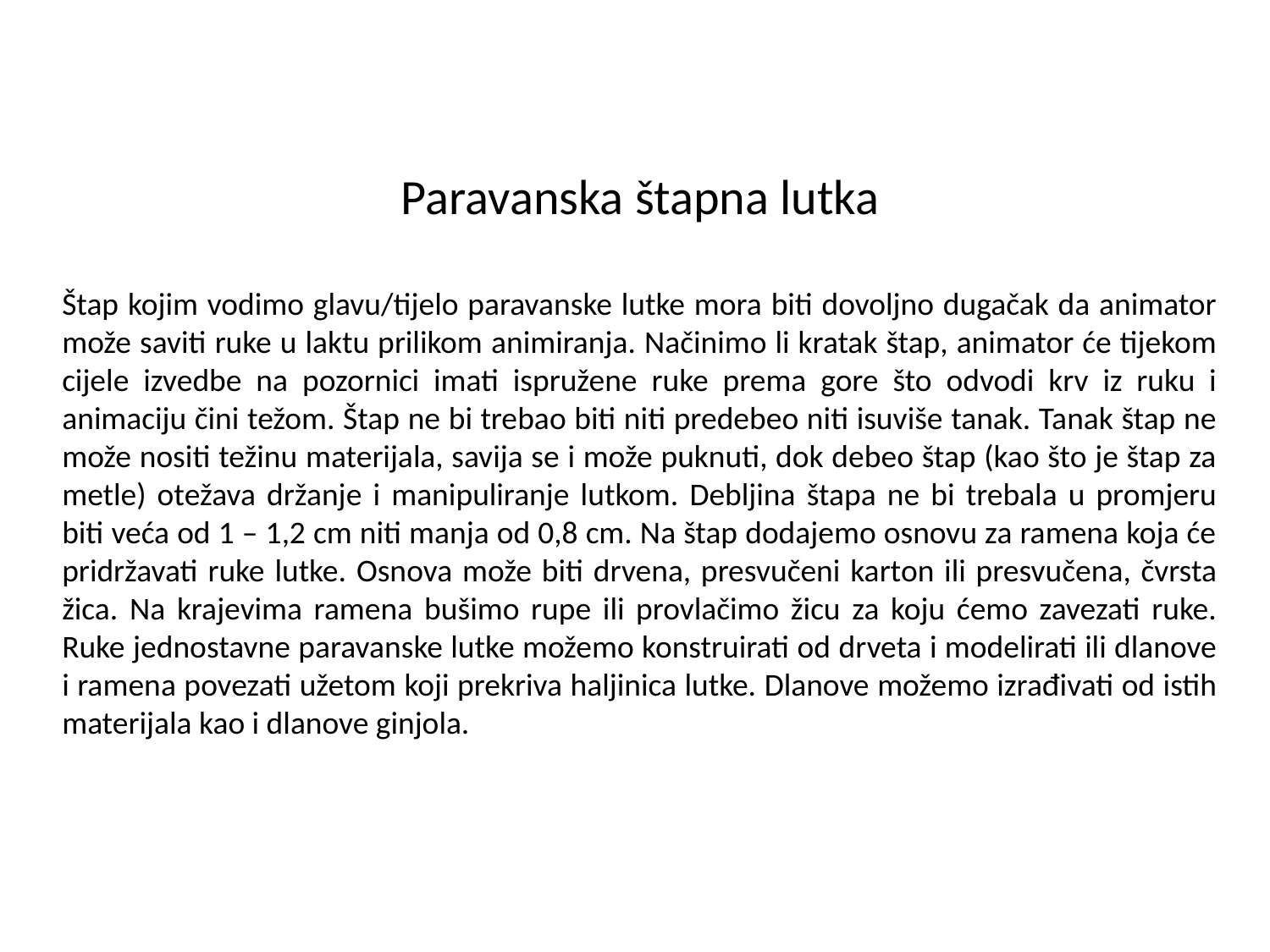

Paravanska štapna lutka

Štap kojim vodimo glavu/tijelo paravanske lutke mora biti dovoljno dugačak da animator može saviti ruke u laktu prilikom animiranja. Načinimo li kratak štap, animator će tijekom cijele izvedbe na pozornici imati ispružene ruke prema gore što odvodi krv iz ruku i animaciju čini težom. Štap ne bi trebao biti niti predebeo niti isuviše tanak. Tanak štap ne može nositi težinu materijala, savija se i može puknuti, dok debeo štap (kao što je štap za metle) otežava držanje i manipuliranje lutkom. Debljina štapa ne bi trebala u promjeru biti veća od 1 – 1,2 cm niti manja od 0,8 cm. Na štap dodajemo osnovu za ramena koja će pridržavati ruke lutke. Osnova može biti drvena, presvučeni karton ili presvučena, čvrsta žica. Na krajevima ramena bušimo rupe ili provlačimo žicu za koju ćemo zavezati ruke. Ruke jednostavne paravanske lutke možemo konstruirati od drveta i modelirati ili dlanove i ramena povezati užetom koji prekriva haljinica lutke. Dlanove možemo izrađivati od istih materijala kao i dlanove ginjola.